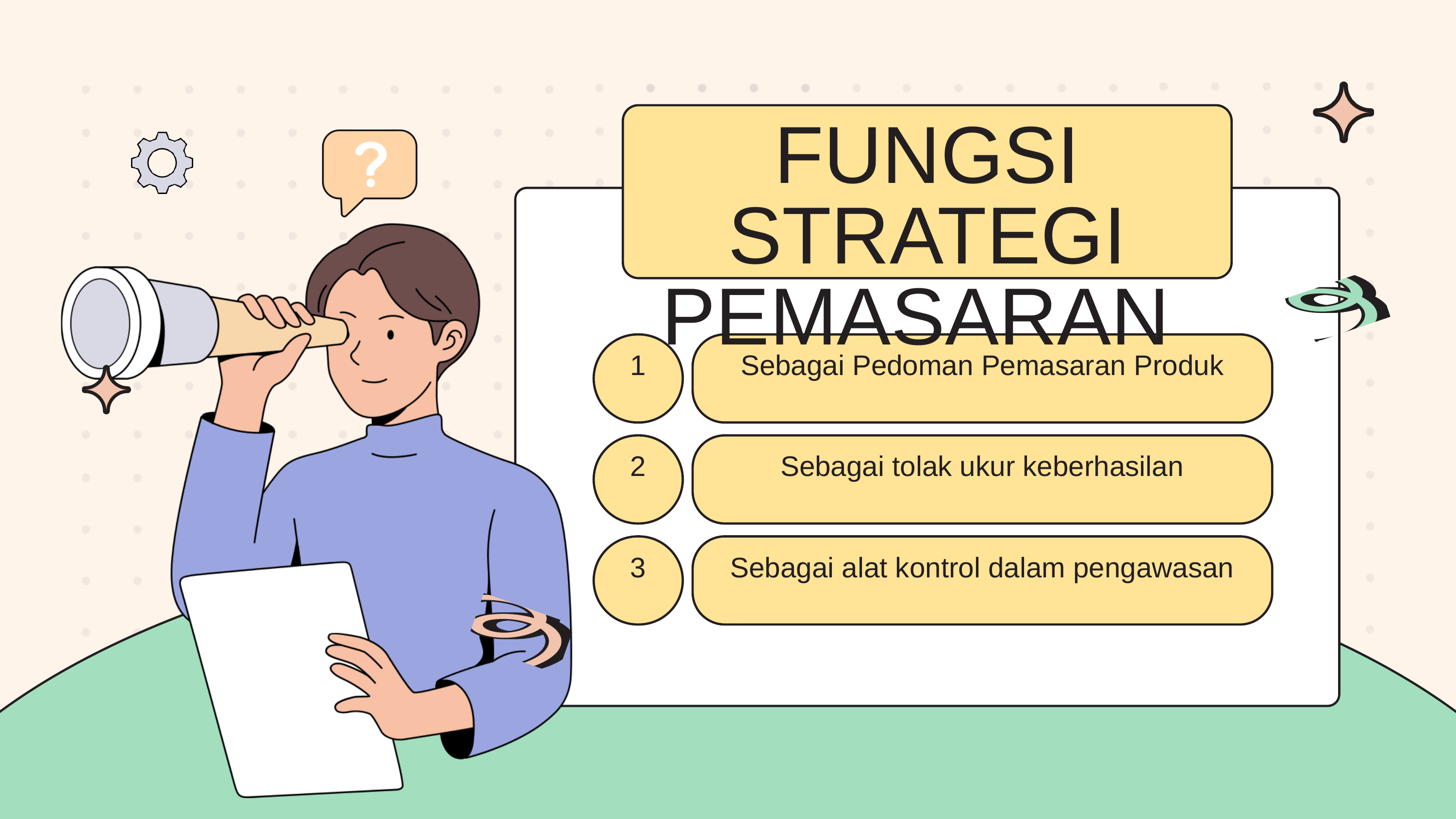

FUNGSI STRATEGI PEMASARAN

1

Sebagai Pedoman Pemasaran Produk

2

Sebagai tolak ukur keberhasilan

3

Sebagai alat kontrol dalam pengawasan